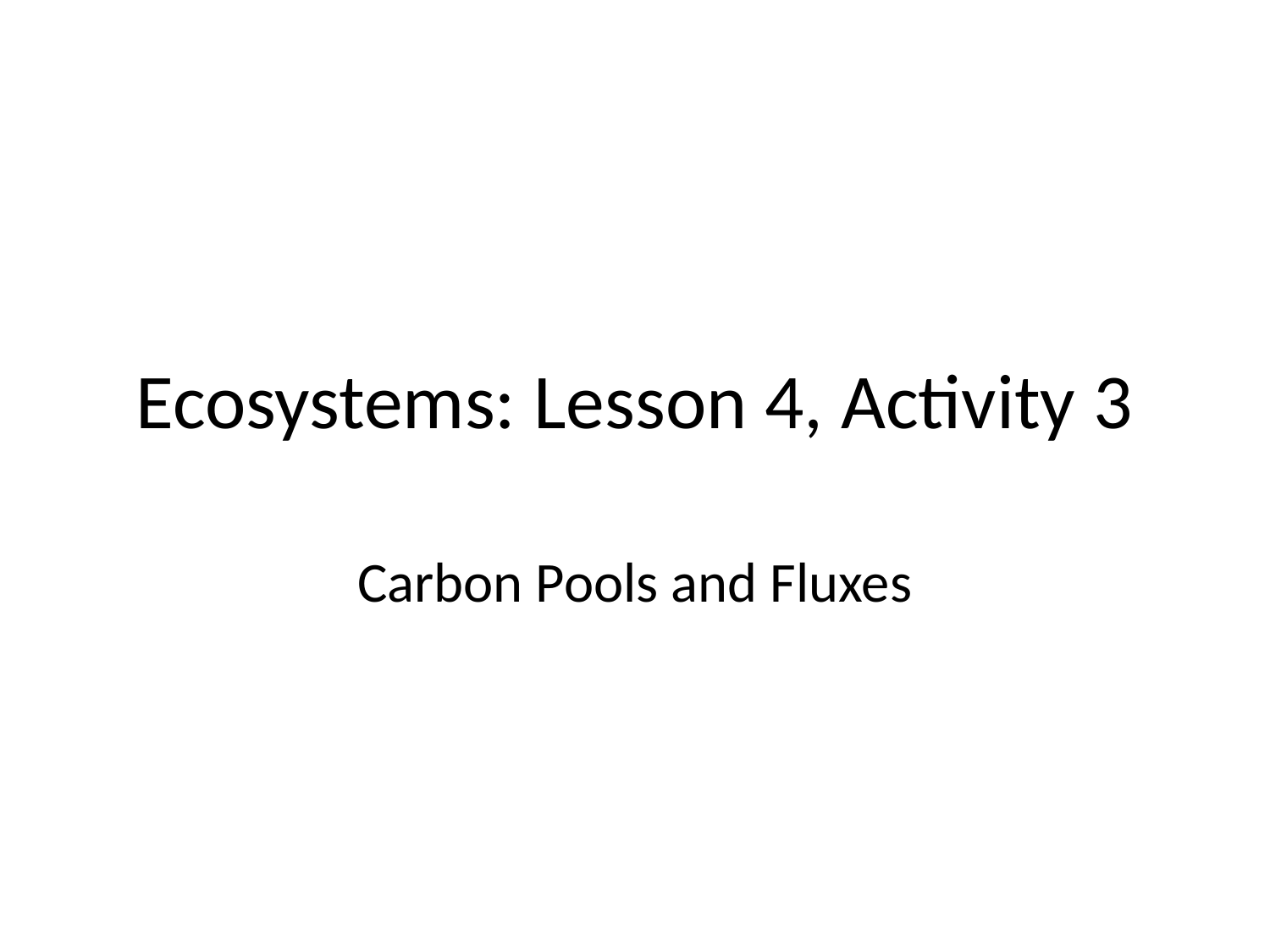

# Ecosystems: Lesson 4, Activity 3
Carbon Pools and Fluxes